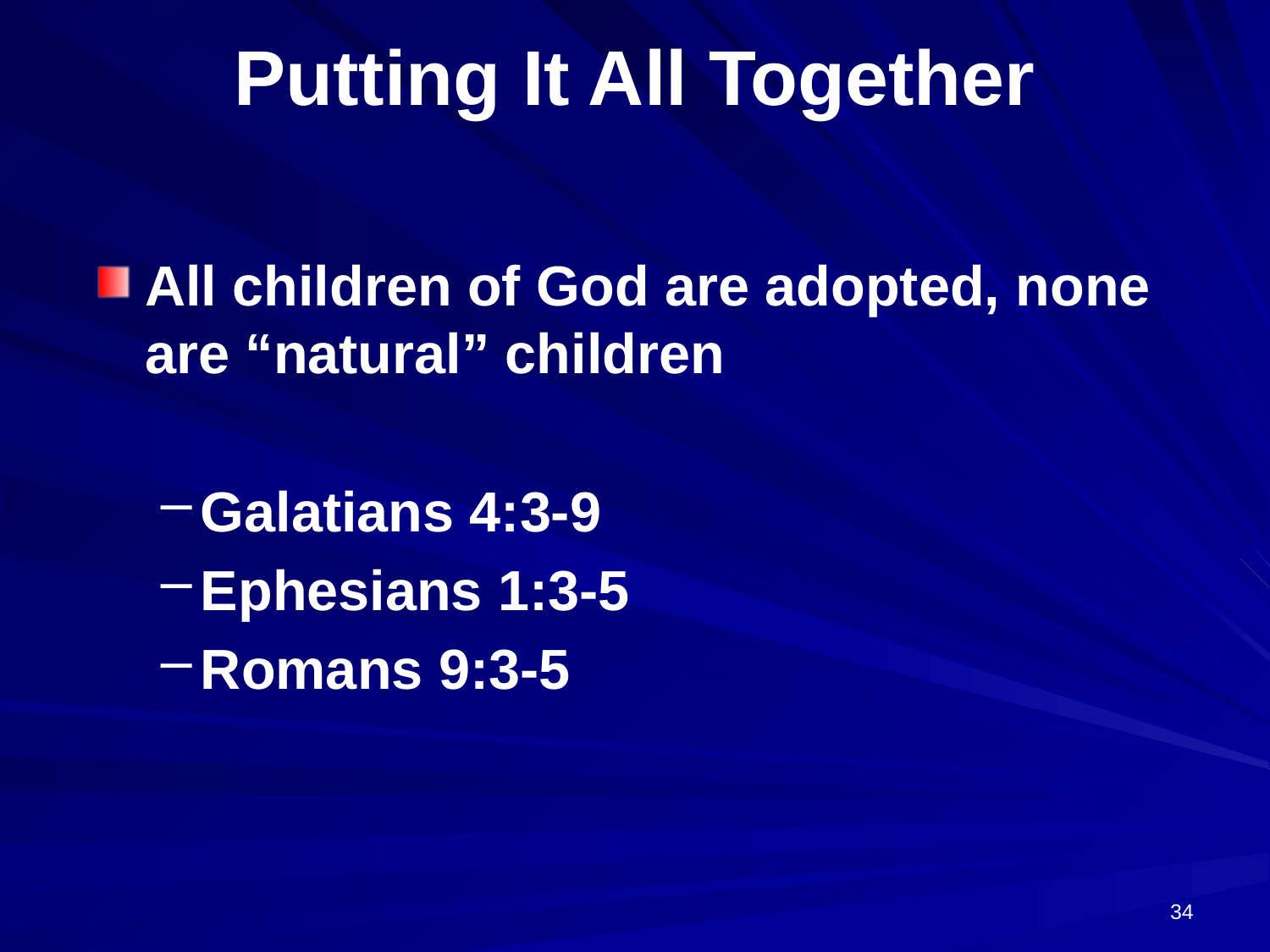

# Putting It All Together
All children of God are adopted, none are “natural” children

Galatians 4:3-9
Ephesians 1:3-5
Romans 9:3-5
34